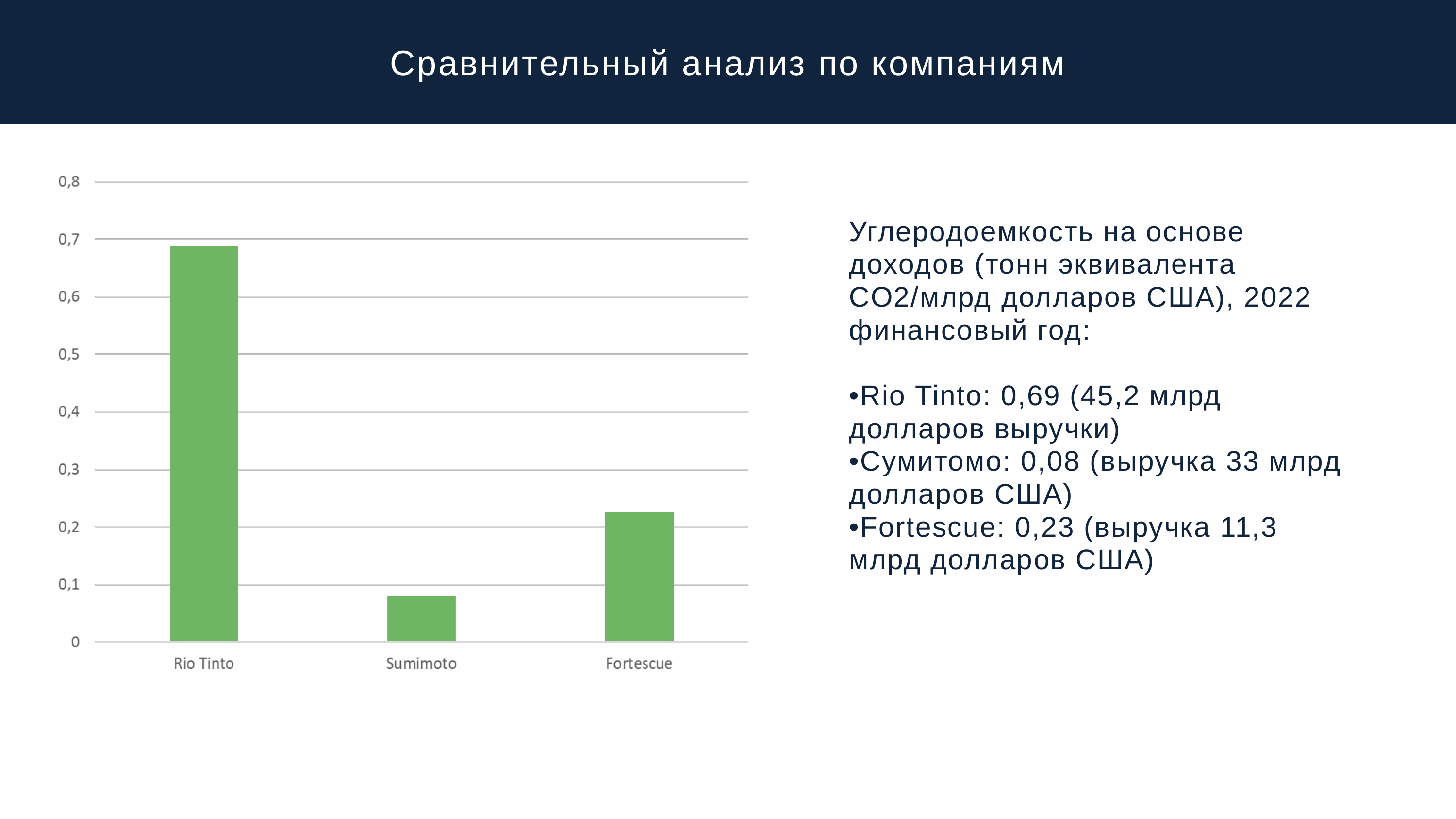

Сравнительный анализ по компаниям

Углеродоемкость на основе доходов (тонн эквивалента CO2/млрд долларов США), 2022 финансовый год:

•Rio Tinto: 0,69 (45,2 млрд долларов выручки)
•Сумитомо: 0,08 (выручка 33 млрд долларов США)
•Fortescue: 0,23 (выручка 11,3 млрд долларов США)